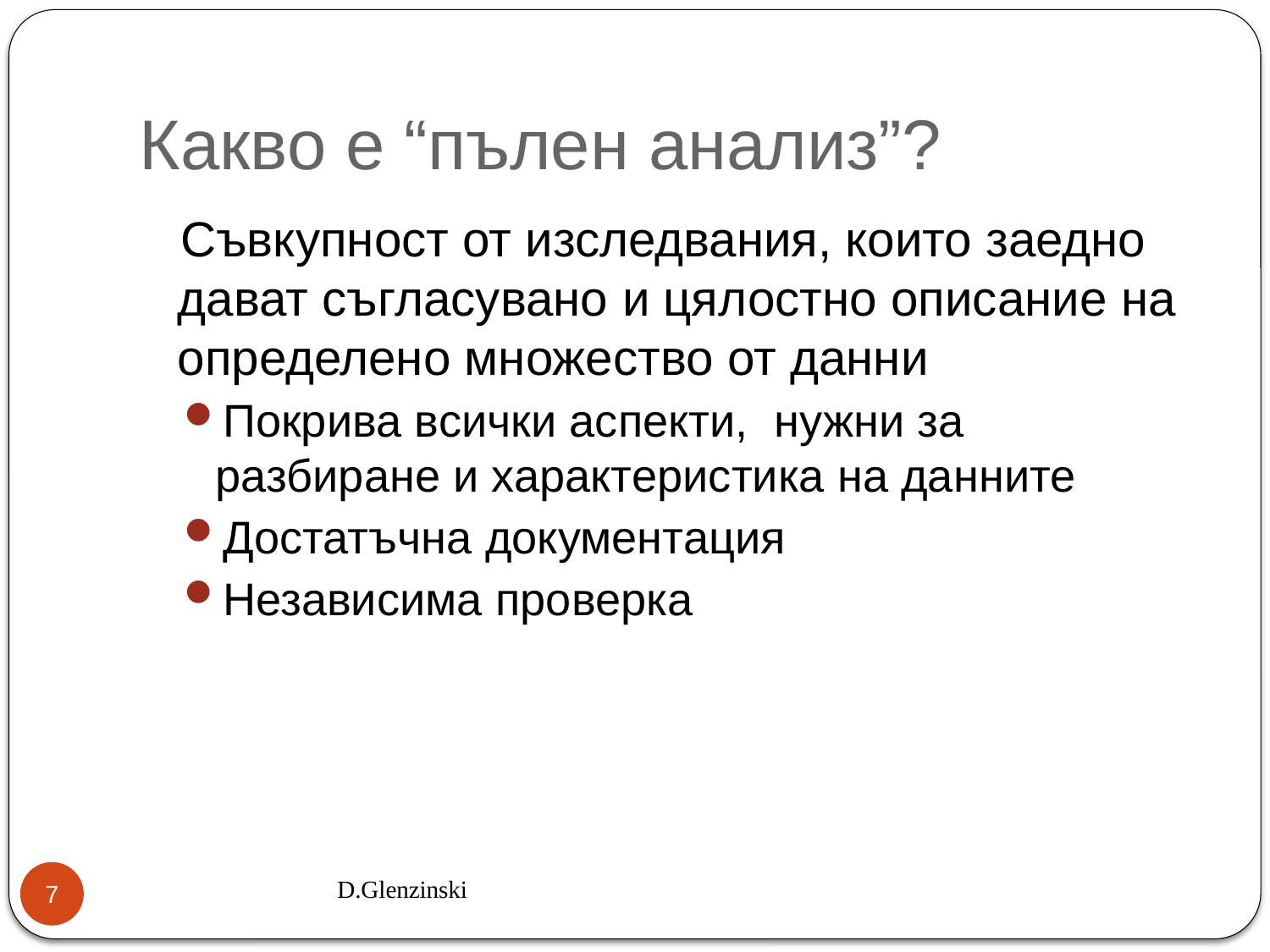

# Какво е “пълен анализ”?
   Съвкупност от изследвания, които заедно дават съгласувано и цялостно описание на определено множество от данни
Покрива всички аспекти,  нужни за разбиране и характеристика на данните
Достатъчна документация
Независима проверка
D.Glenzinski
7